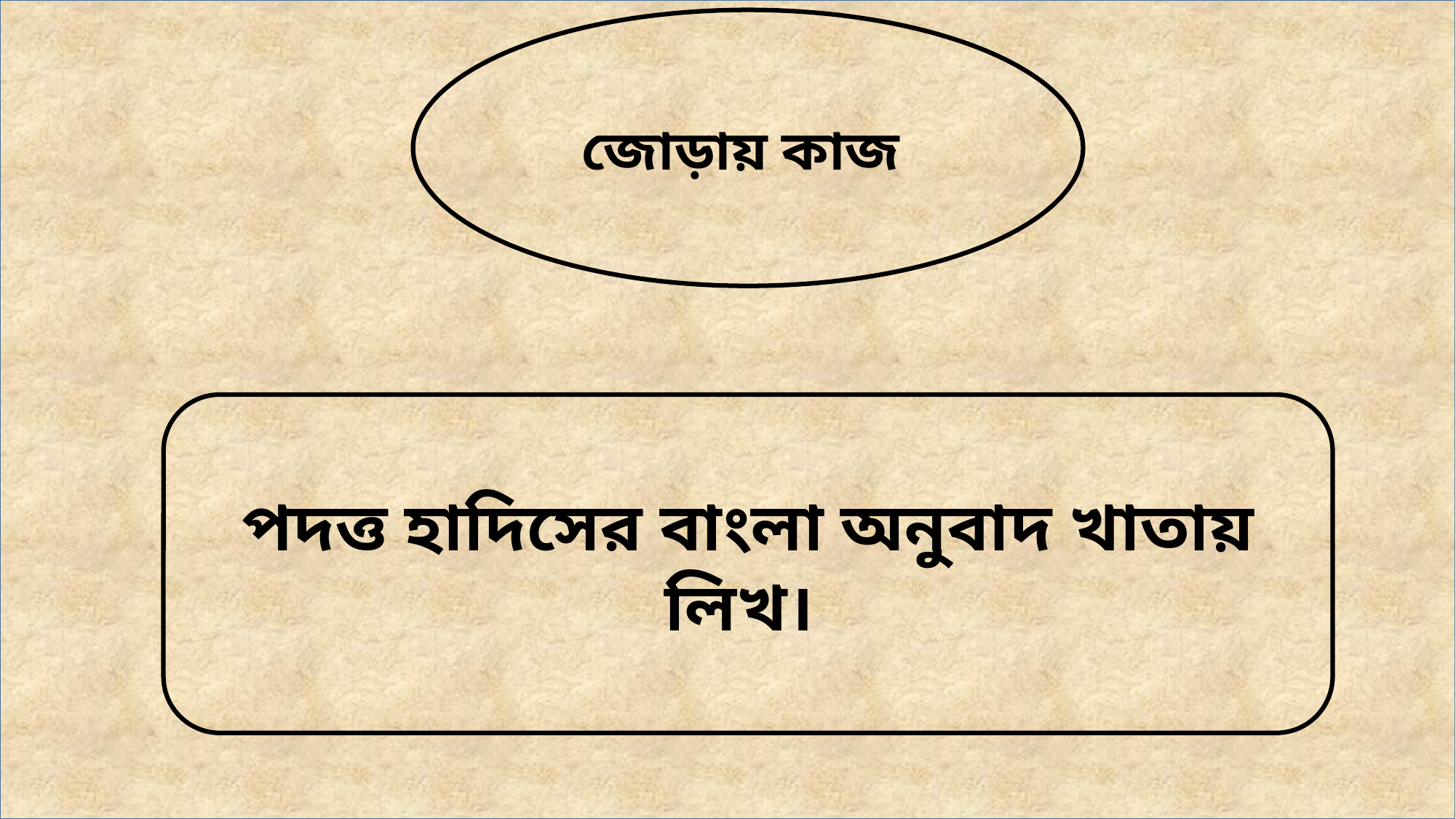

জোড়ায় কাজ
পদত্ত হাদিসের বাংলা অনুবাদ খাতায় লিখ।